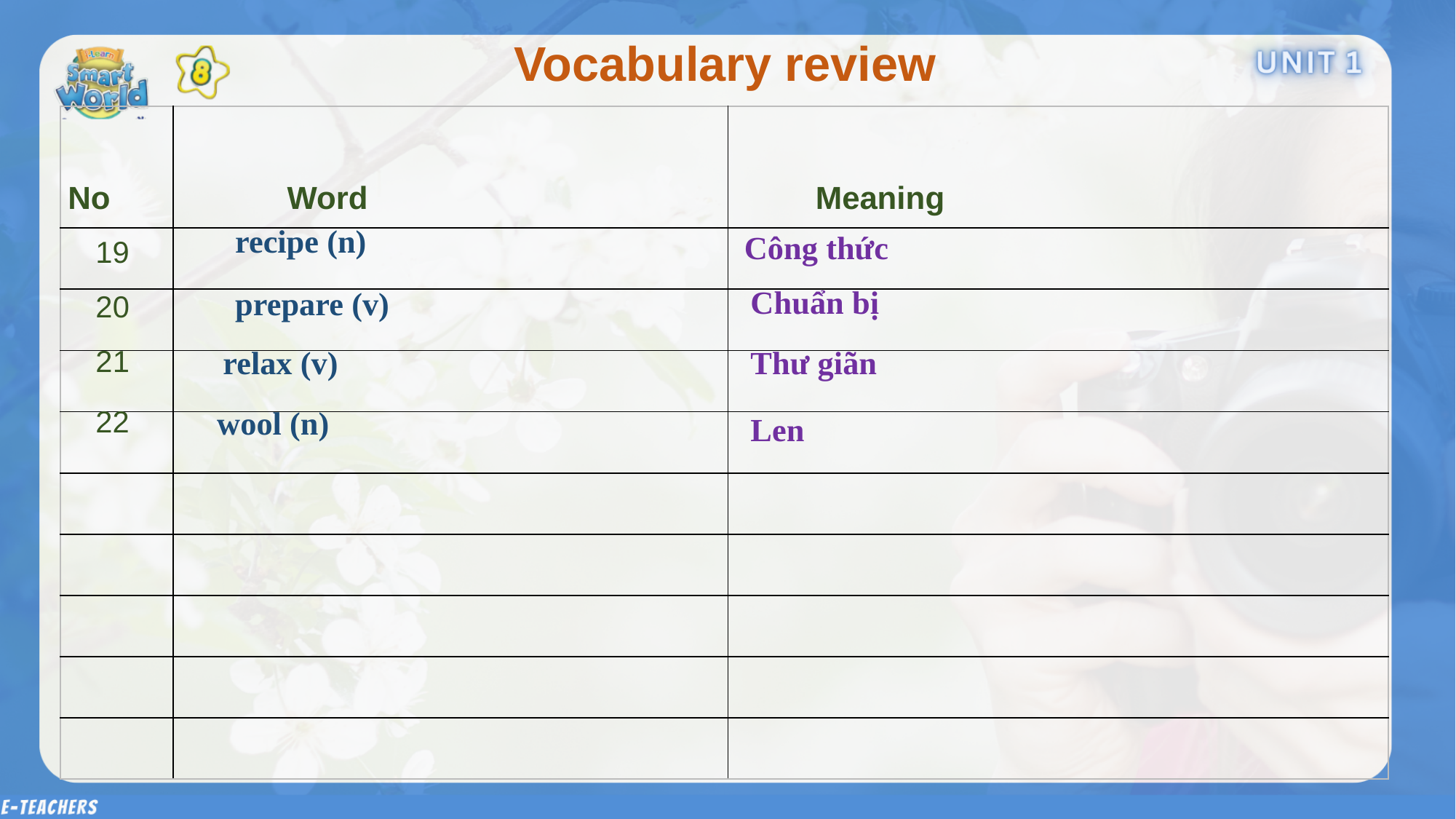

Vocabulary review
| No | Word | Meaning |
| --- | --- | --- |
|  |  |  |
|  |  |  |
|  |  |  |
|  |  |  |
|  |  |  |
|  |  |  |
|  |  |  |
|  |  |  |
|  |  |  |
recipe (n)
Công thức
19
Chuẩn bị
prepare (v)
20
21
relax (v)
Thư giãn
22
wool (n)
Len